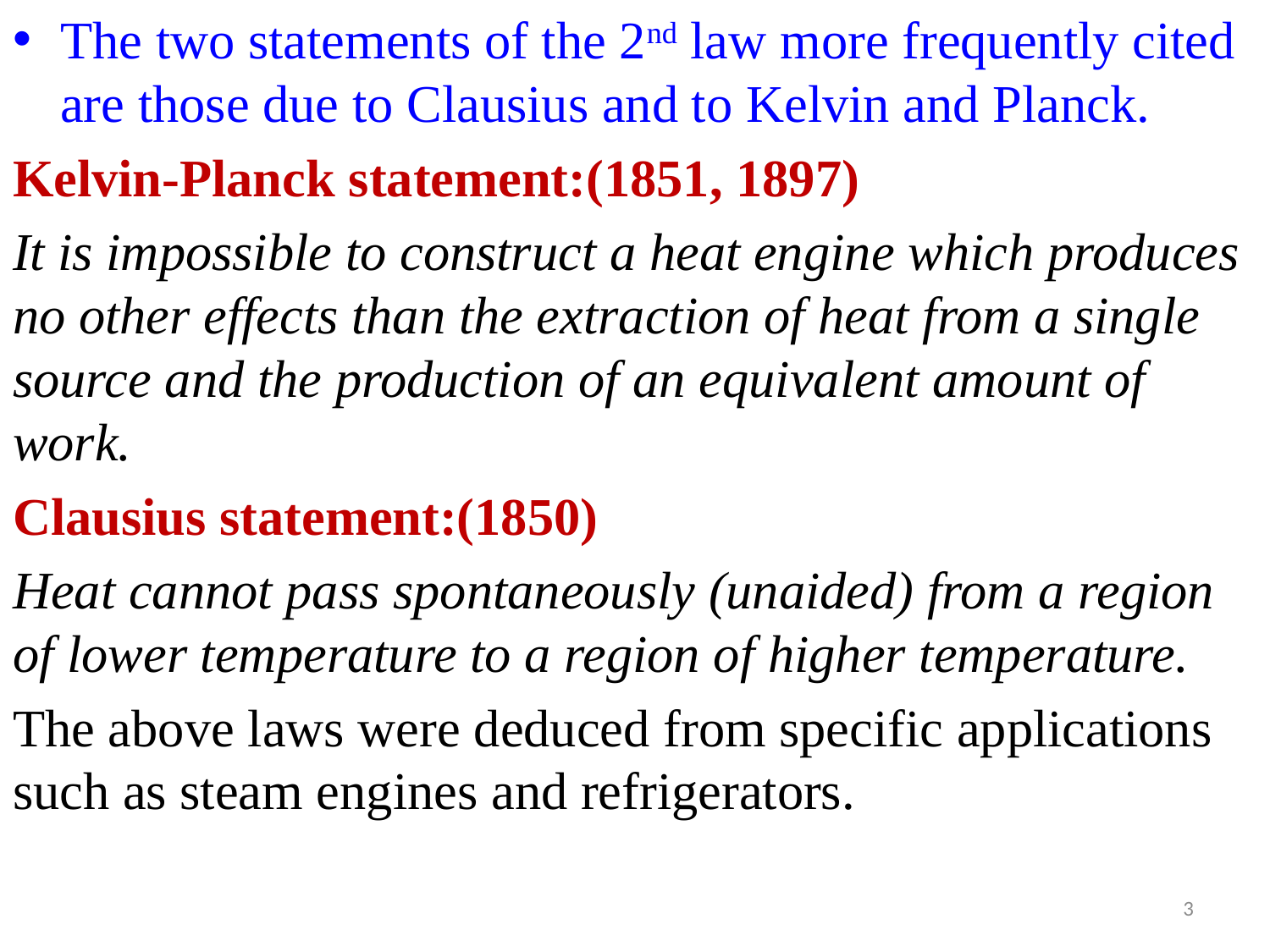

The two statements of the 2nd law more frequently cited are those due to Clausius and to Kelvin and Planck.
Kelvin-Planck statement:(1851, 1897)
It is impossible to construct a heat engine which produces no other effects than the extraction of heat from a single source and the production of an equivalent amount of work.
Clausius statement:(1850)
Heat cannot pass spontaneously (unaided) from a region of lower temperature to a region of higher temperature.
The above laws were deduced from specific applications such as steam engines and refrigerators.

3